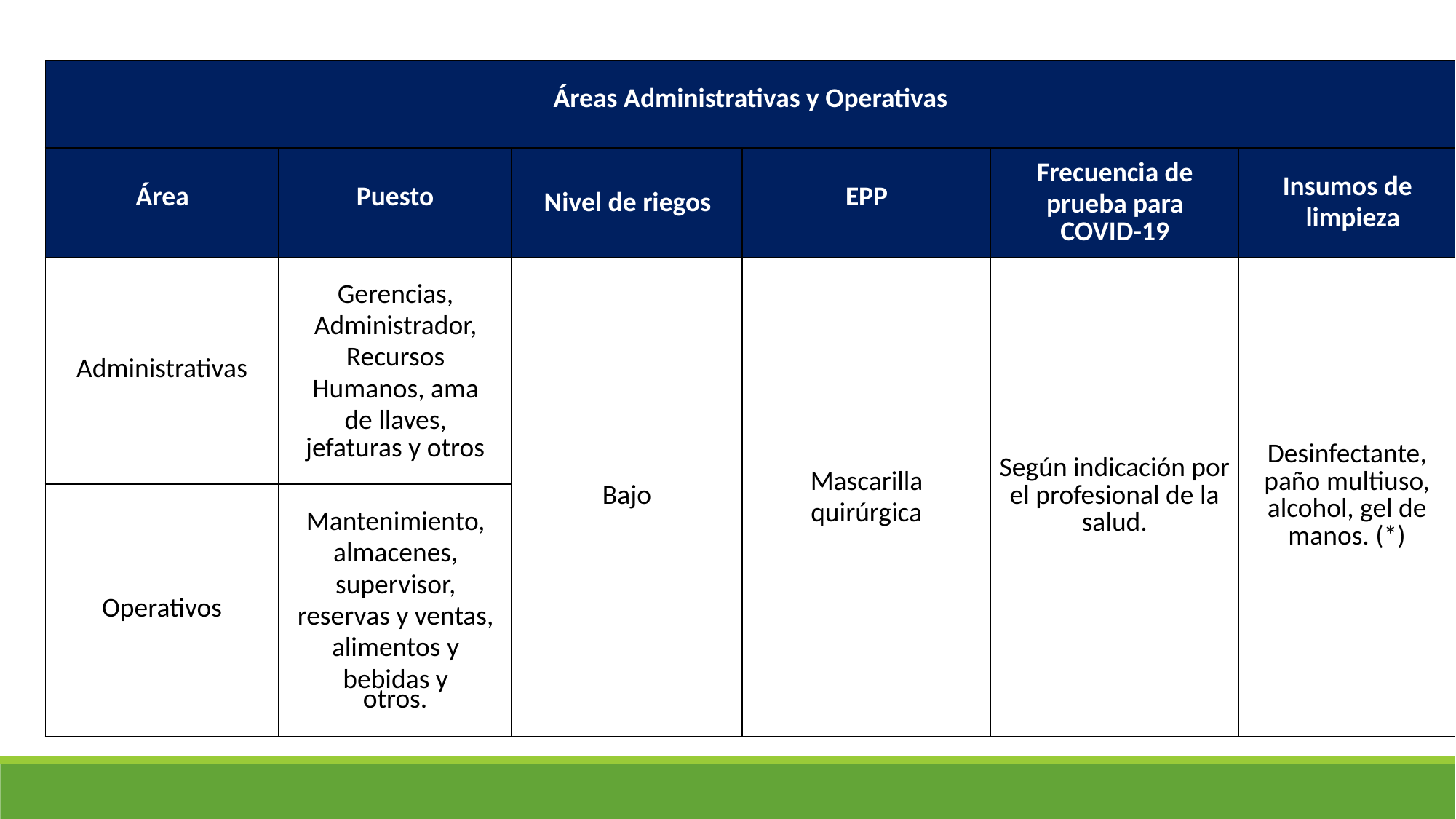

| Áreas Administrativas y Operativas |  |  |  |  |  |
| --- | --- | --- | --- | --- | --- |
| Área | Puesto | Nivel de riegos | EPP | Frecuencia de prueba para COVID-19 | Insumos de limpieza |
| Administrativas | Gerencias, Administrador, Recursos Humanos, ama de llaves, jefaturas y otros | Bajo | Mascarilla quirúrgica | Según indicación por el profesional de la salud. | Desinfectante, paño multiuso, alcohol, gel de manos. (\*) |
| Operativos | Mantenimiento, almacenes, supervisor, reservas y ventas, alimentos y bebidas y otros. |  |  |  |  |